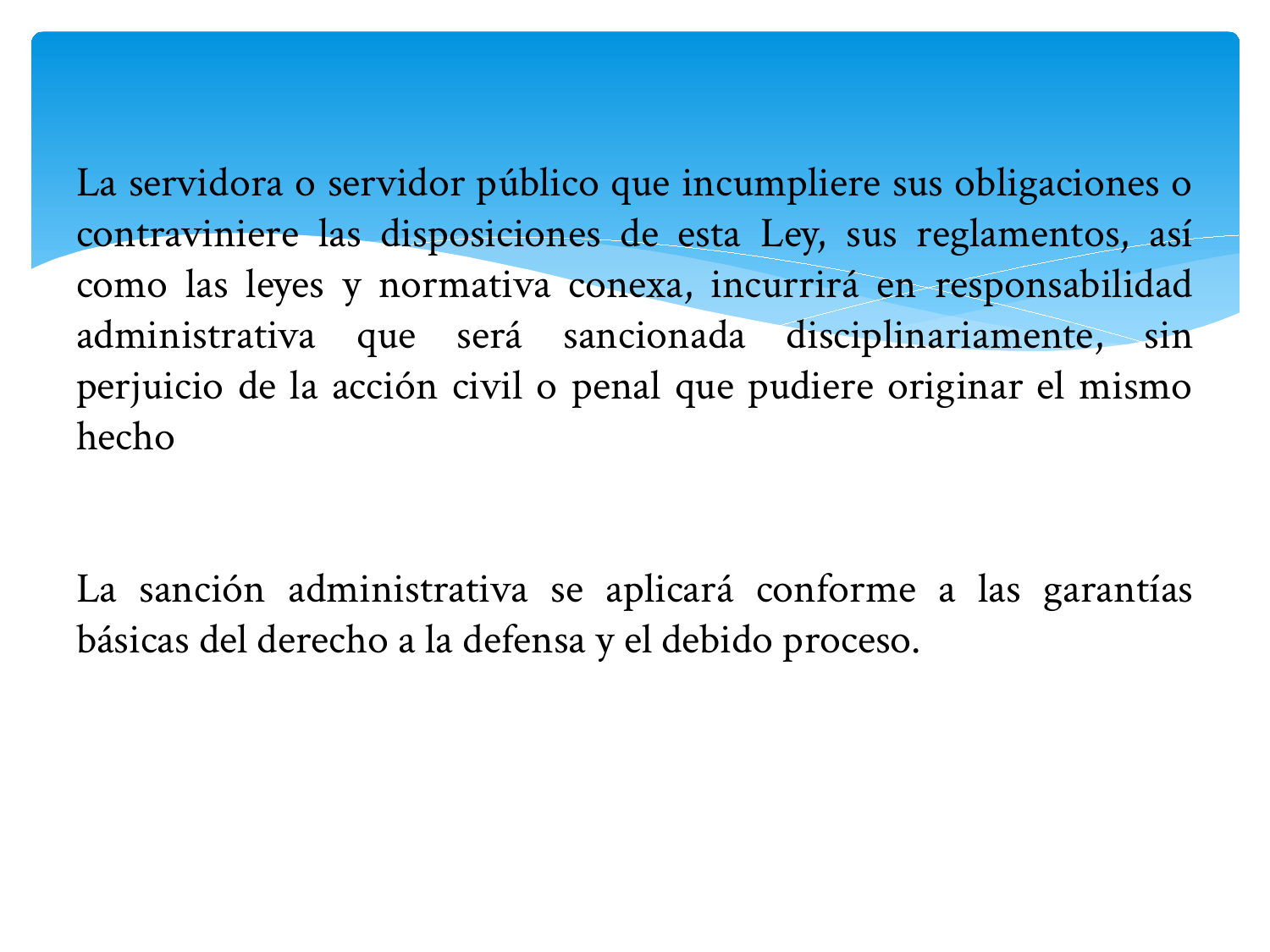

# La servidora o servidor público que incumpliere sus obligaciones o contraviniere las disposiciones de esta Ley, sus reglamentos, así como las leyes y normativa conexa, incurrirá en responsabilidad administrativa que será sancionada disciplinariamente, sin perjuicio de la acción civil o penal que pudiere originar el mismo hecho La sanción administrativa se aplicará conforme a las garantías básicas del derecho a la defensa y el debido proceso.